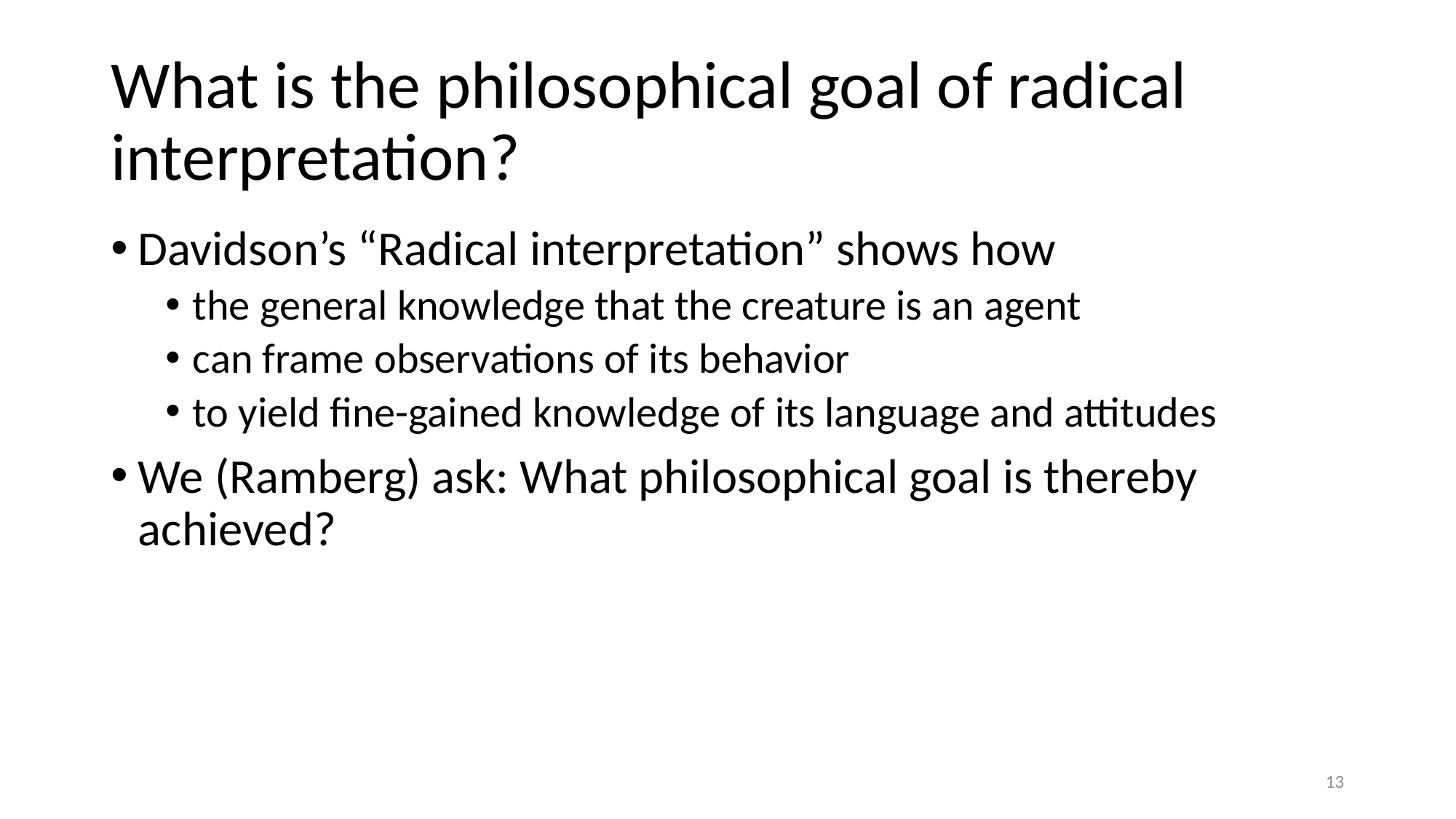

# What is the philosophical goal of radical interpretation?
Davidson’s “Radical interpretation” shows how
the general knowledge that the creature is an agent
can frame observations of its behavior
to yield fine-gained knowledge of its language and attitudes
We (Ramberg) ask: What philosophical goal is thereby achieved?
13